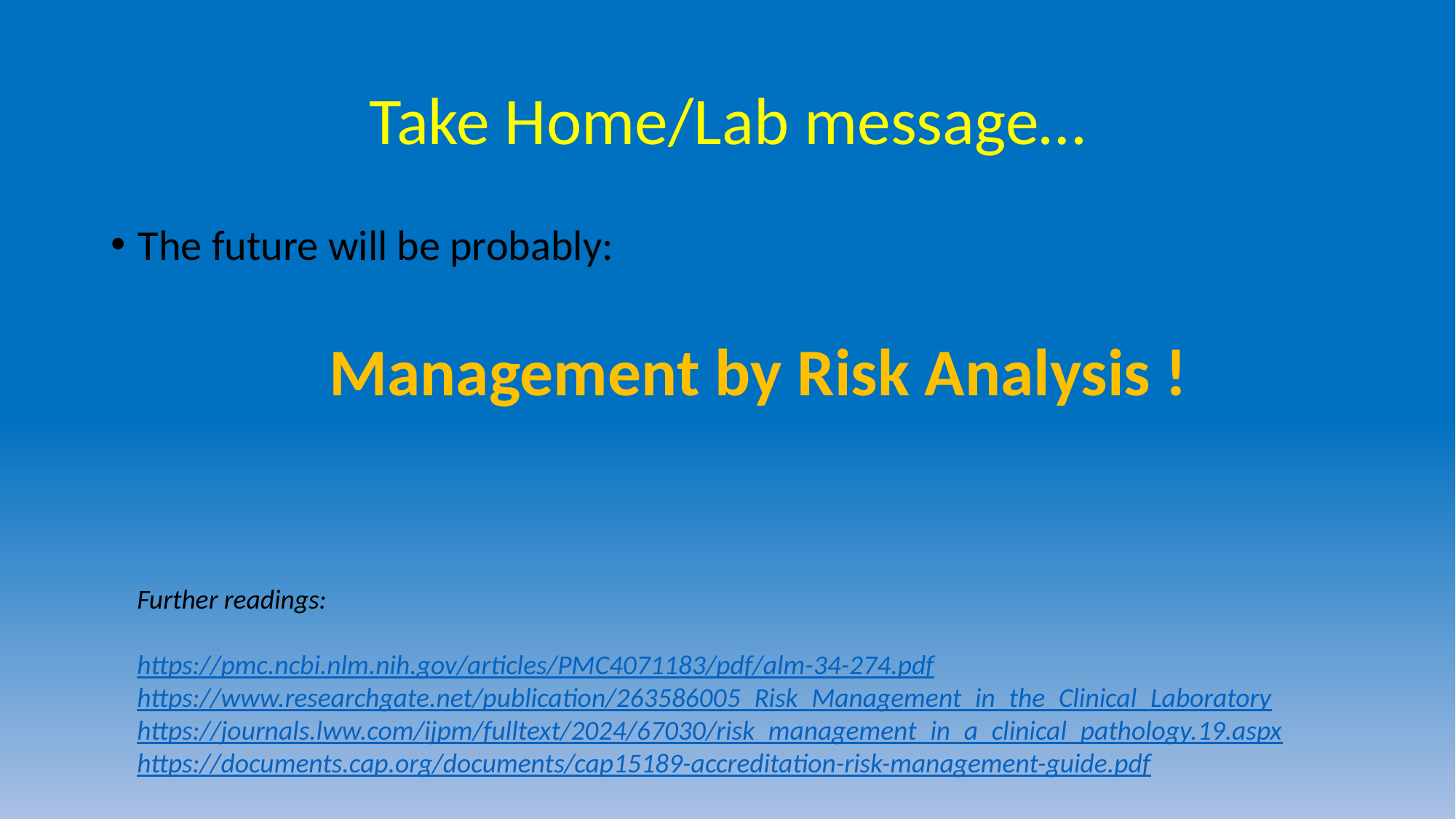

# Take Home/Lab message…
The future will be probably:

	Management by Risk Analysis !

Further readings:

https://pmc.ncbi.nlm.nih.gov/articles/PMC4071183/pdf/alm-34-274.pdf
https://www.researchgate.net/publication/263586005_Risk_Management_in_the_Clinical_Laboratory
https://journals.lww.com/ijpm/fulltext/2024/67030/risk_management_in_a_clinical_pathology.19.aspx
https://documents.cap.org/documents/cap15189-accreditation-risk-management-guide.pdf